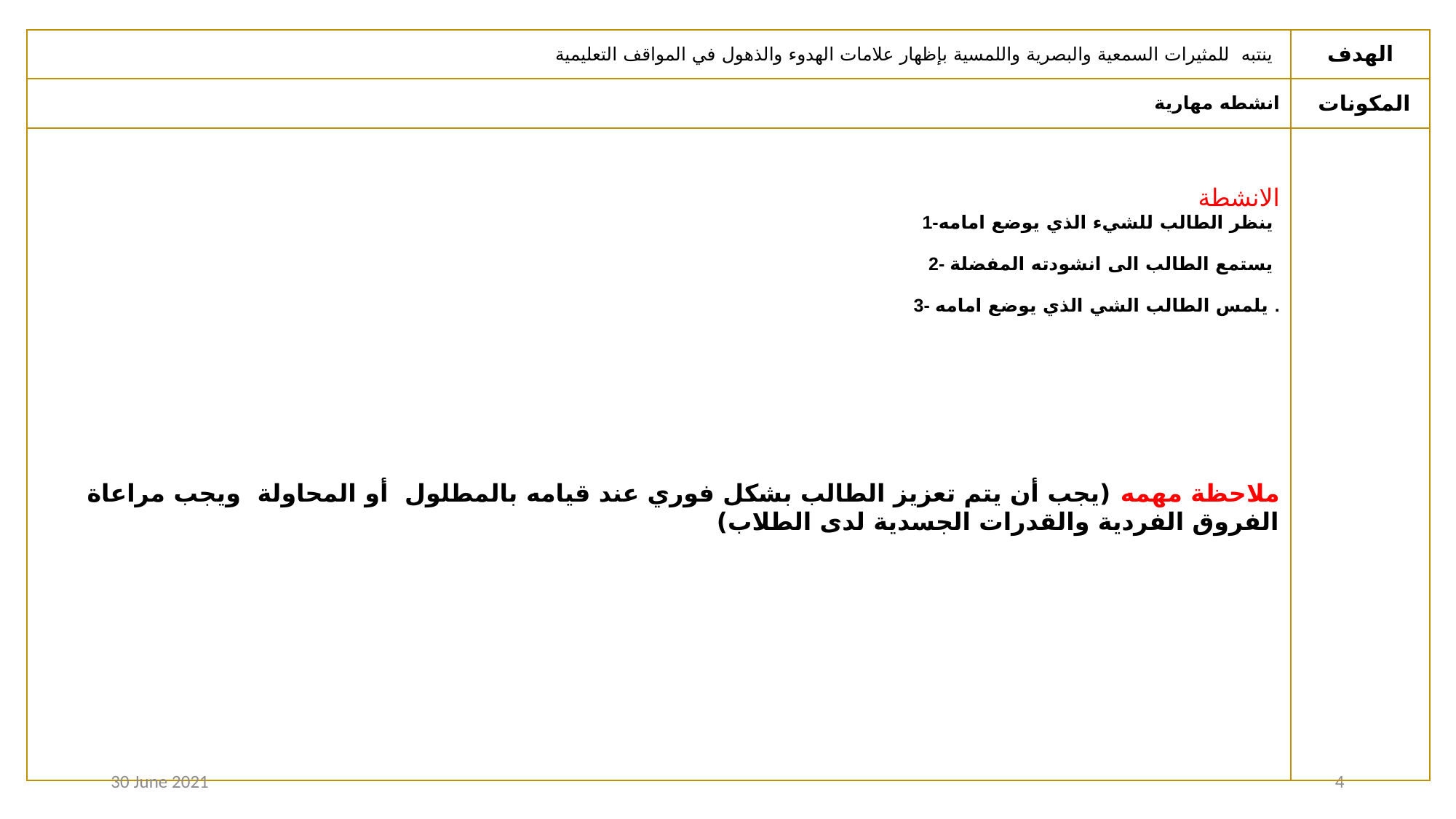

| ينتبه للمثيرات السمعية والبصرية واللمسية بإظهار علامات الهدوء والذهول في المواقف التعليمية | الهدف |
| --- | --- |
| انشطه مهارية | المكونات |
| الانشطة 1-ينظر الطالب للشيء الذي يوضع امامه 2- يستمع الطالب الى انشودته المفضلة 3- يلمس الطالب الشي الذي يوضع امامه . ملاحظة مهمه (يجب أن يتم تعزيز الطالب بشكل فوري عند قيامه بالمطلول أو المحاولة ويجب مراعاة الفروق الفردية والقدرات الجسدية لدى الطلاب) |  |
30 June 2021
4